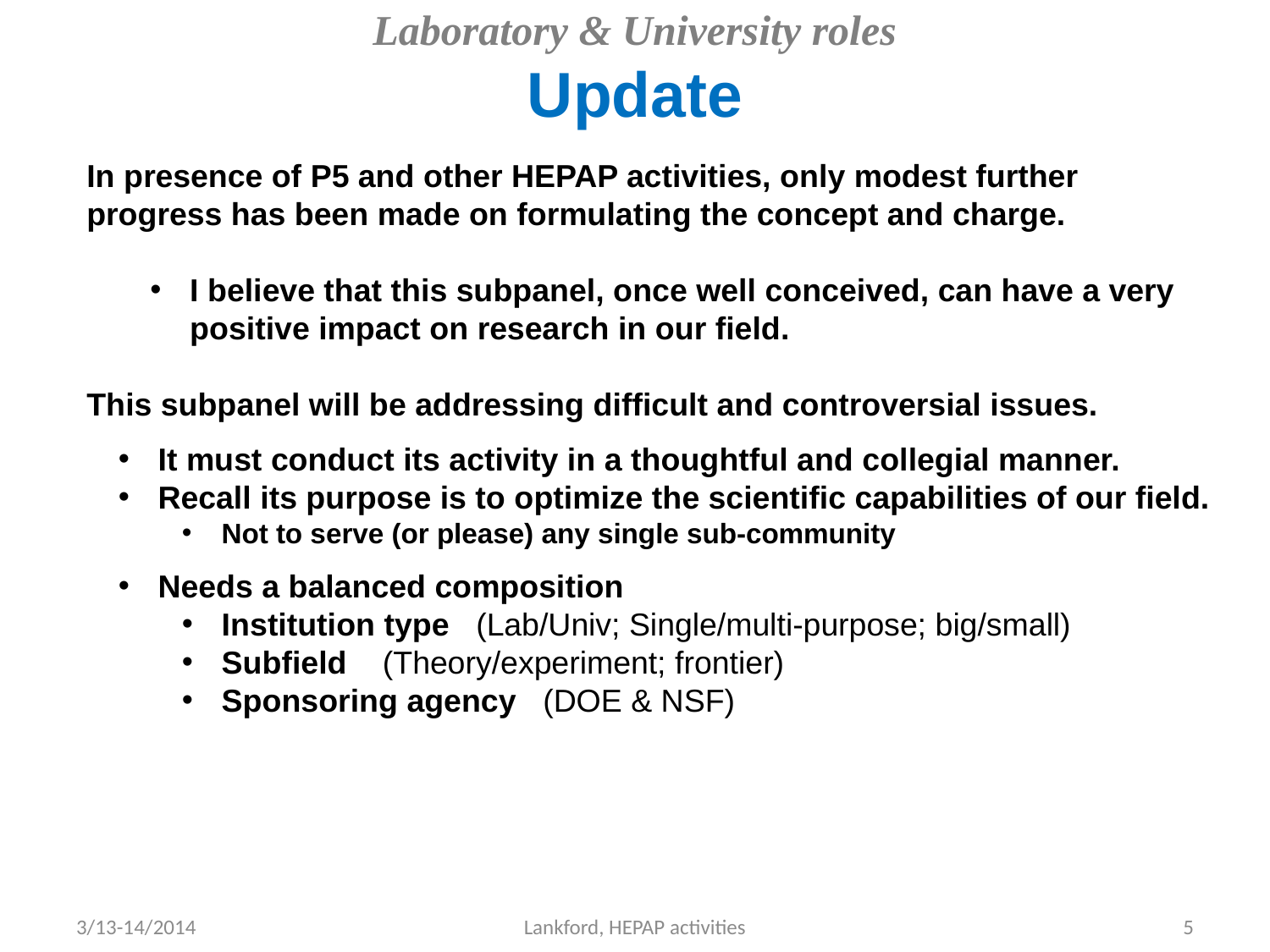

# Laboratory & University roles Update
In presence of P5 and other HEPAP activities, only modest further progress has been made on formulating the concept and charge.

I believe that this subpanel, once well conceived, can have a very positive impact on research in our field.

This subpanel will be addressing difficult and controversial issues.

It must conduct its activity in a thoughtful and collegial manner.
Recall its purpose is to optimize the scientific capabilities of our field.
Not to serve (or please) any single sub-community

Needs a balanced composition
Institution type   (Lab/Univ; Single/multi-purpose; big/small)
Subfield    (Theory/experiment; frontier)
Sponsoring agency   (DOE & NSF)

3/13-14/2014
Lankford, HEPAP activities
5